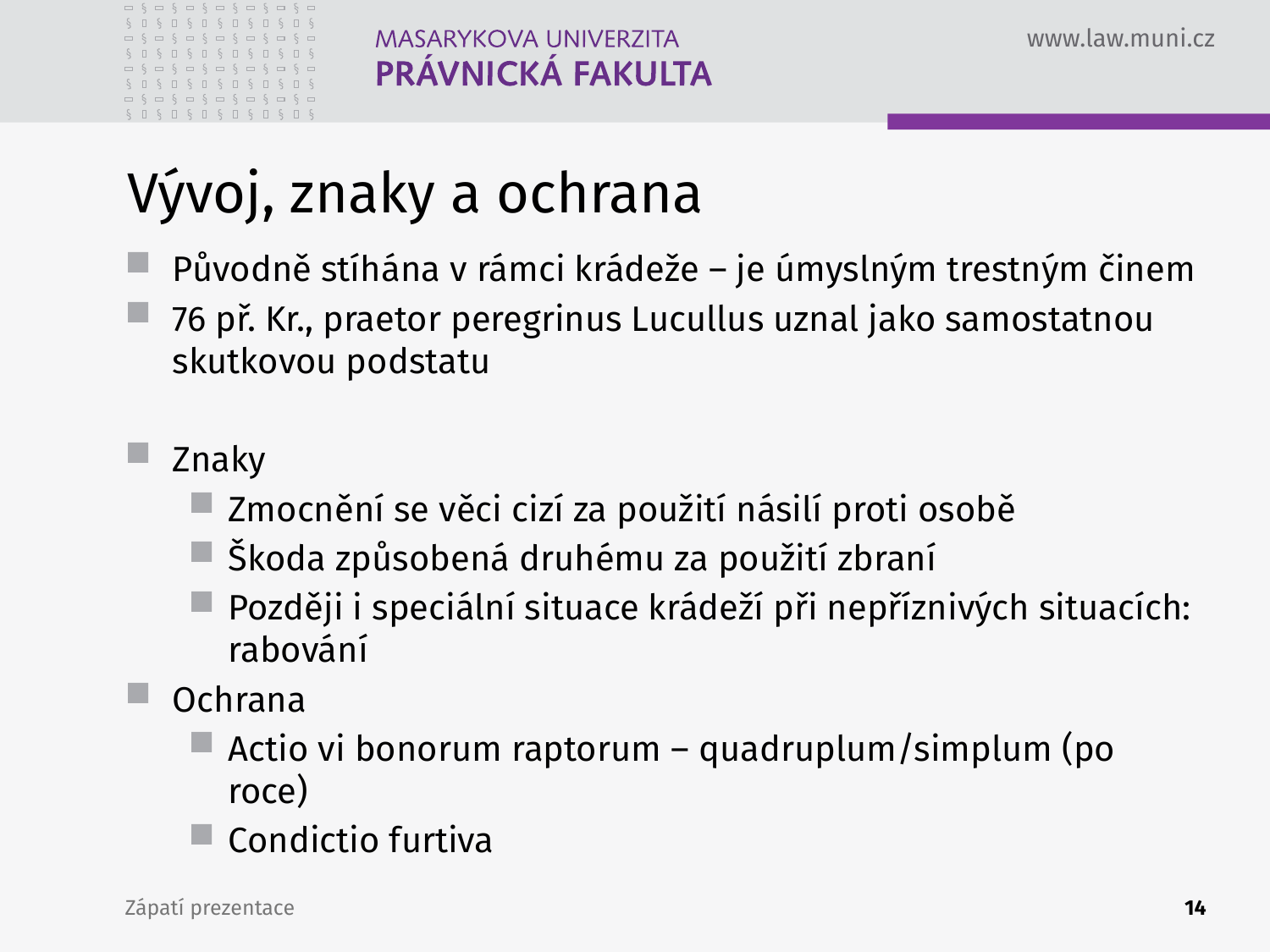

# Vývoj, znaky a ochrana
Původně stíhána v rámci krádeže – je úmyslným trestným činem
76 př. Kr., praetor peregrinus Lucullus uznal jako samostatnou skutkovou podstatu

Znaky
Zmocnění se věci cizí za použití násilí proti osobě
Škoda způsobená druhému za použití zbraní
Později i speciální situace krádeží při nepříznivých situacích: rabování
Ochrana
Actio vi bonorum raptorum – quadruplum/simplum (po roce)
Condictio furtiva
Zápatí prezentace
14